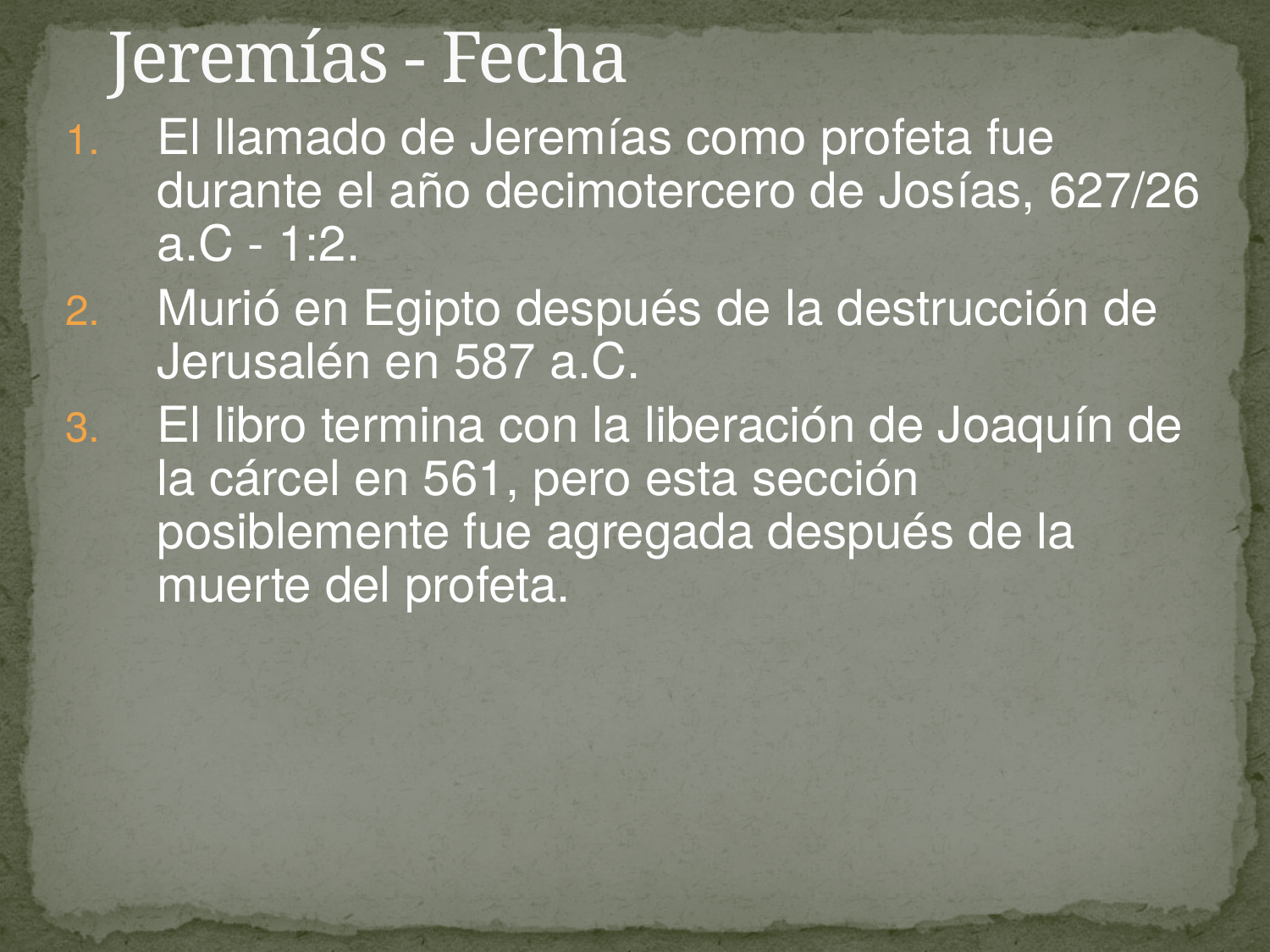

# Jeremías - Fecha
El llamado de Jeremías como profeta fue durante el año decimotercero de Josías, 627/26 a.C - 1:2.
Murió en Egipto después de la destrucción de Jerusalén en 587 a.C.
El libro termina con la liberación de Joaquín de la cárcel en 561, pero esta sección posiblemente fue agregada después de la muerte del profeta.